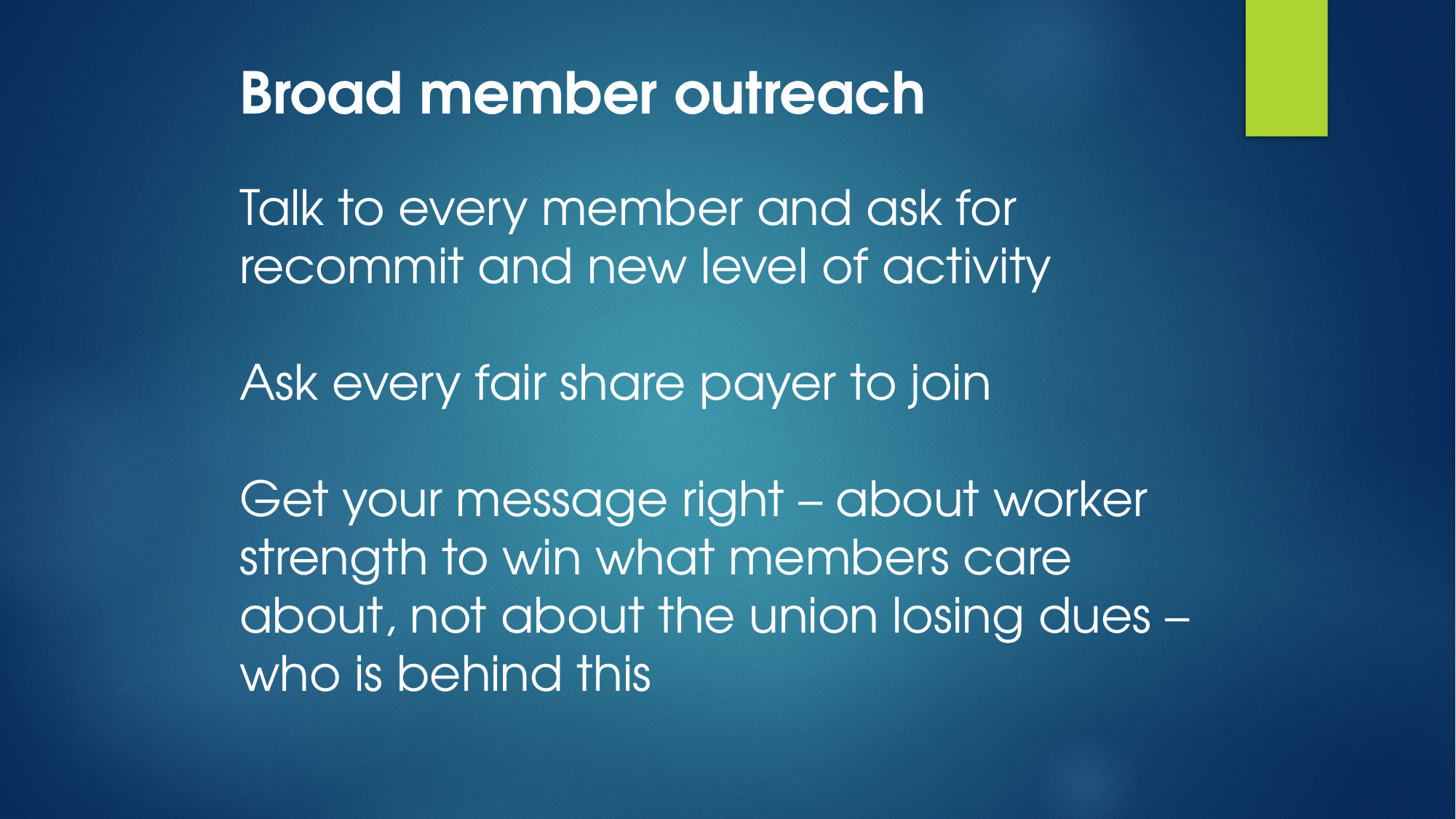

Broad member outreach

Talk to every member and ask for recommit and new level of activity

Ask every fair share payer to join

Get your message right – about worker strength to win what members care about, not about the union losing dues – who is behind this